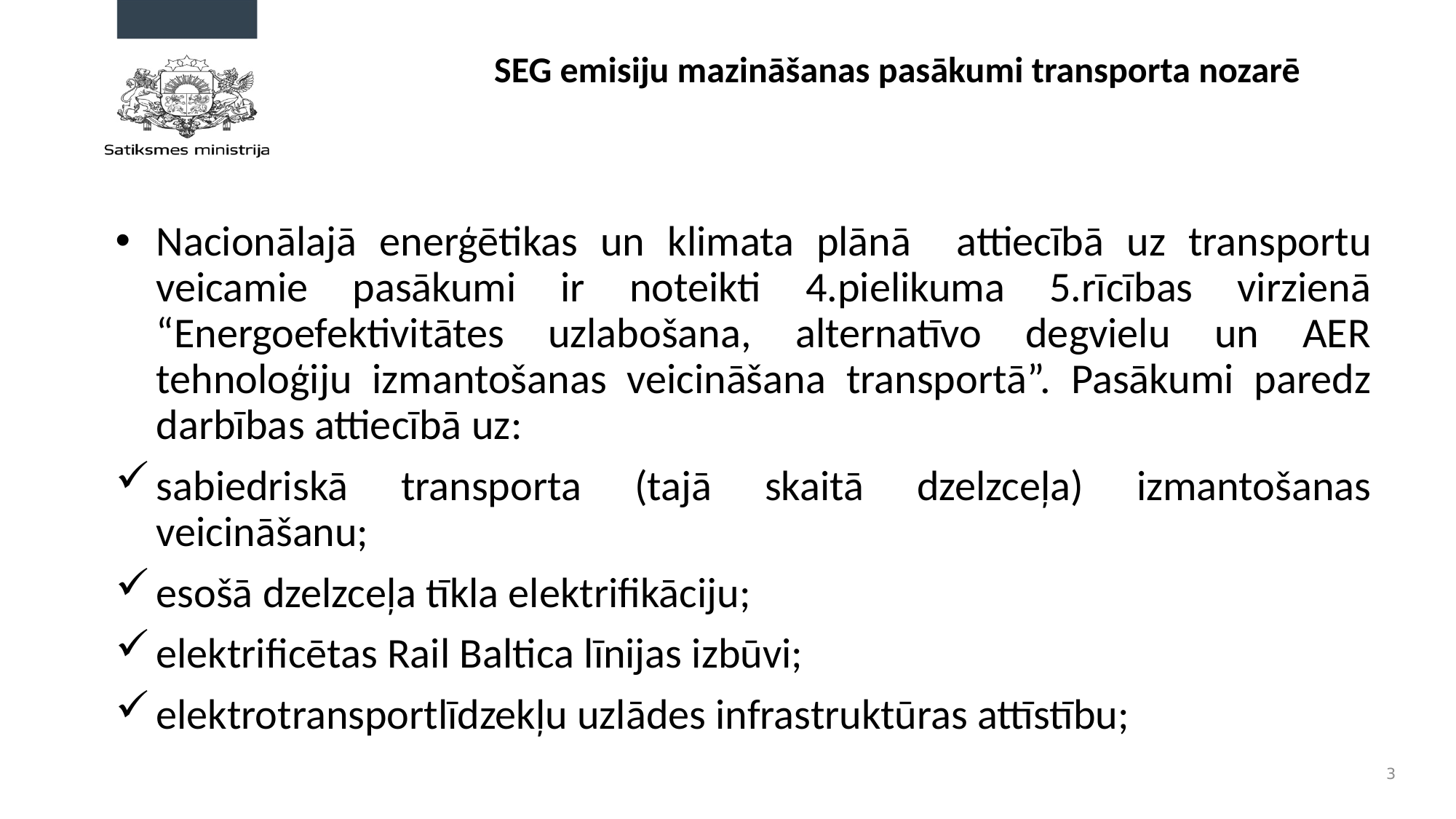

# SEG emisiju mazināšanas pasākumi transporta nozarē
Nacionālajā enerģētikas un klimata plānā  attiecībā uz transportu veicamie pasākumi ir noteikti 4.pielikuma 5.rīcības virzienā “Energoefektivitātes uzlabošana, alternatīvo degvielu un AER tehnoloģiju izmantošanas veicināšana transportā”. Pasākumi paredz darbības attiecībā uz:
sabiedriskā transporta (tajā skaitā dzelzceļa) izmantošanas veicināšanu;
esošā dzelzceļa tīkla elektrifikāciju;
elektrificētas Rail Baltica līnijas izbūvi;
elektrotransportlīdzekļu uzlādes infrastruktūras attīstību;

3